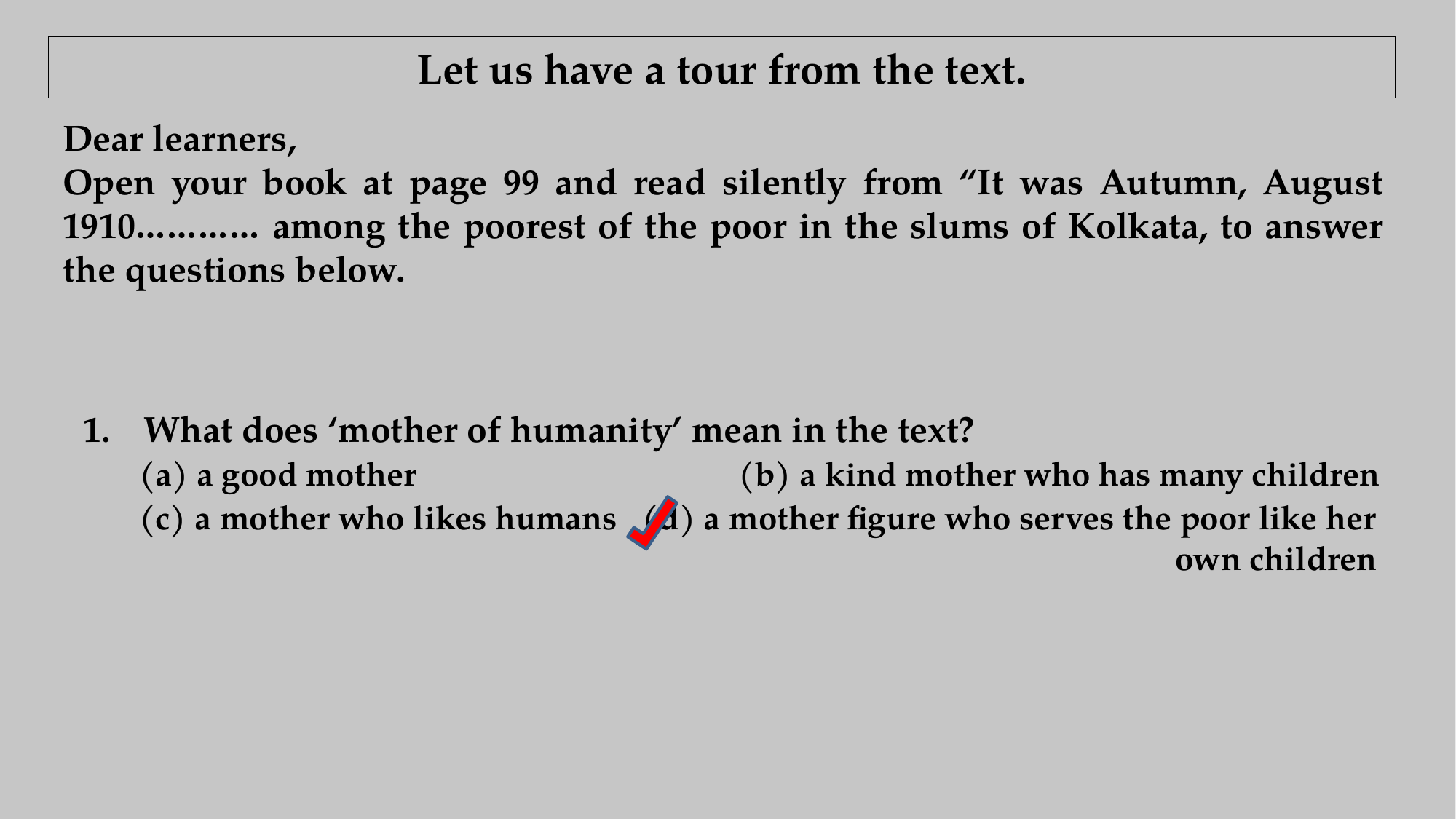

Let us have a tour from the text.
Dear learners,
Open your book at page 99 and read silently from “It was Autumn, August 1910………… among the poorest of the poor in the slums of Kolkata, to answer the questions below.
What does ‘mother of humanity’ mean in the text?
	(a) a good mother			(b) a kind mother who has many children
	(c) a mother who likes humans   (d) a mother figure who serves the poor like her 												own children